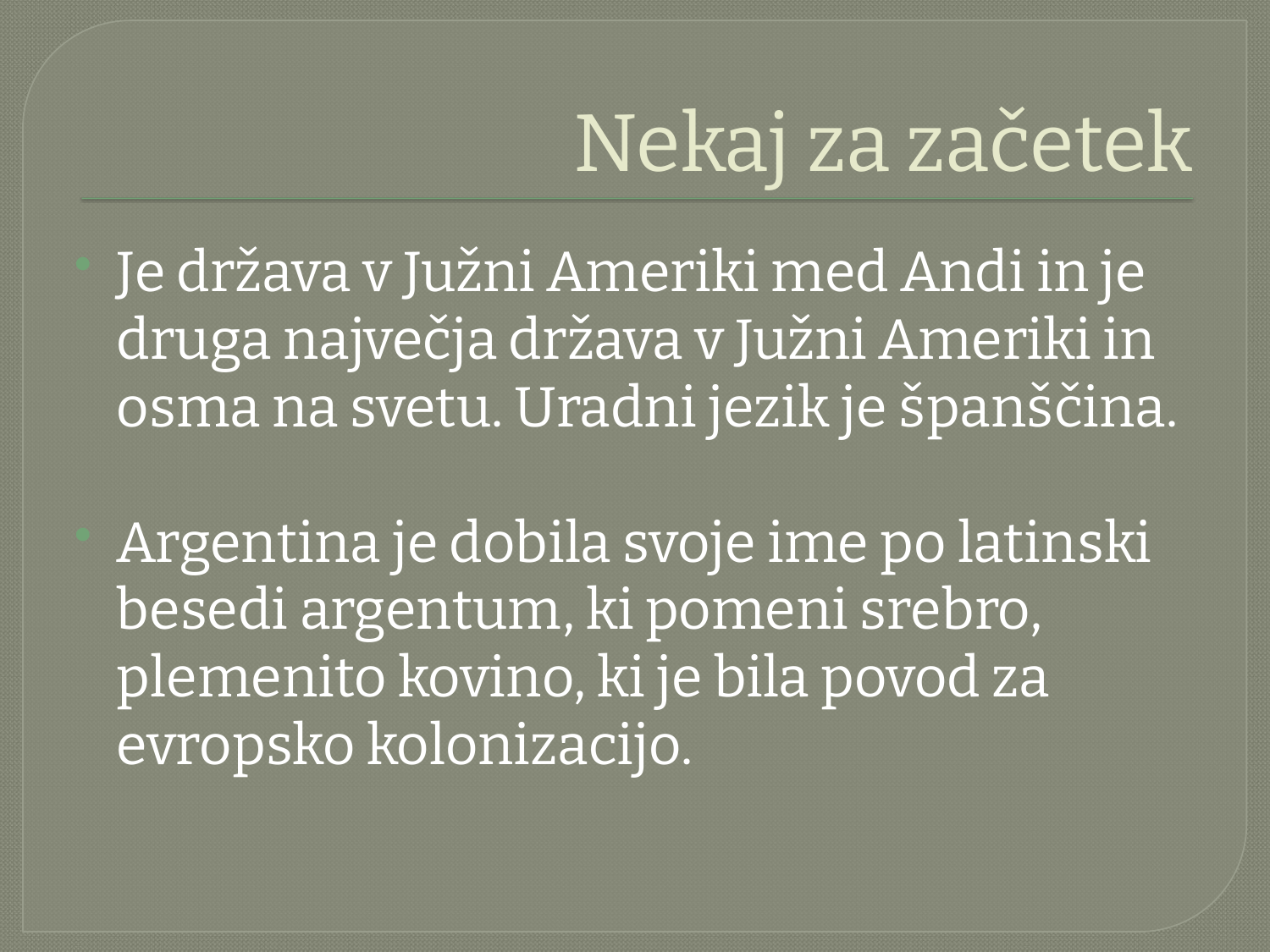

# Nekaj za začetek
Je država v Južni Ameriki med Andi in je druga največja država v Južni Ameriki in osma na svetu. Uradni jezik je španščina.

Argentina je dobila svoje ime po latinski besedi argentum, ki pomeni srebro, plemenito kovino, ki je bila povod za evropsko kolonizacijo.